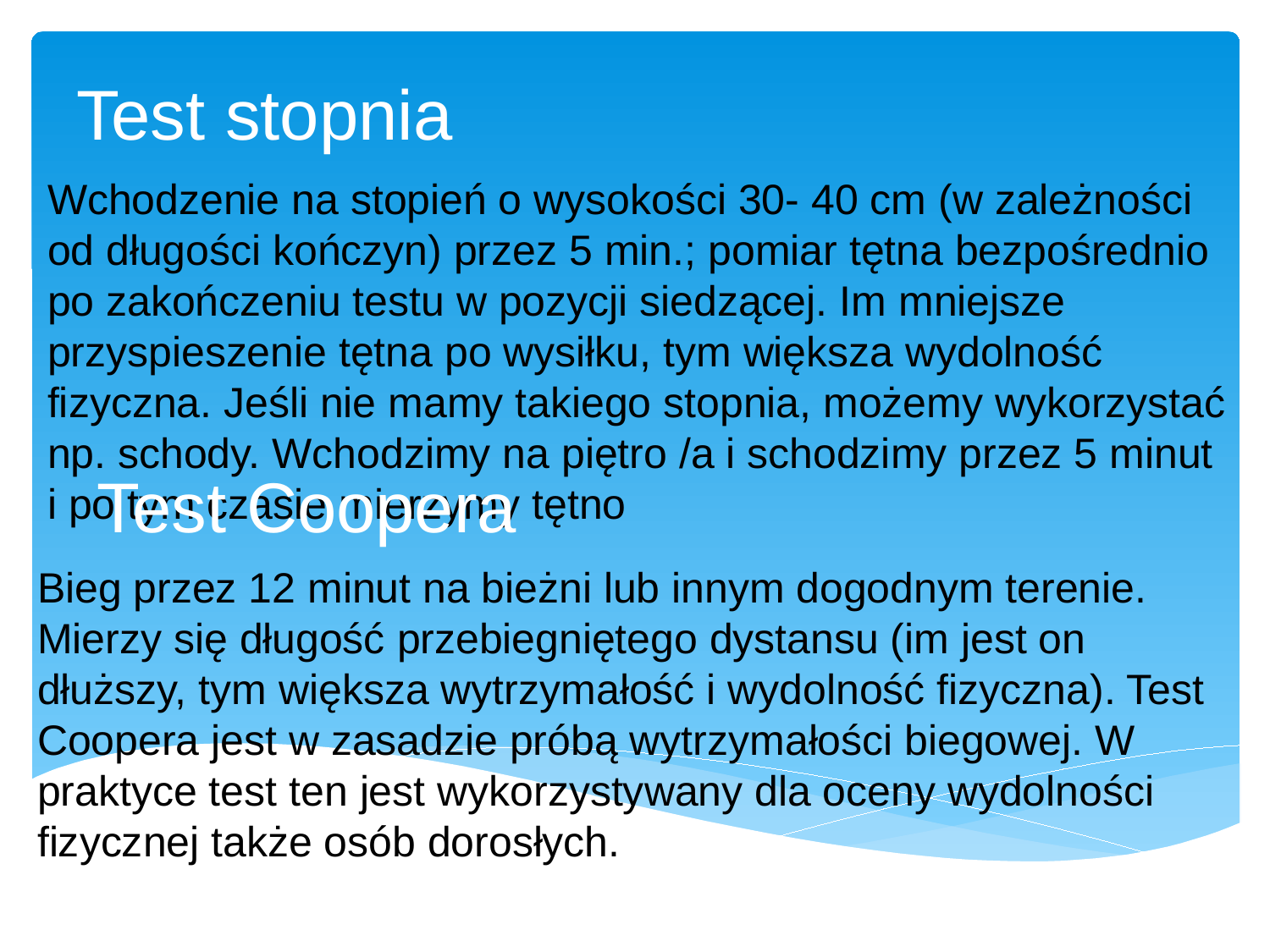

# Test stopnia
Wchodzenie na stopień o wysokości 30- 40 cm (w zależności od długości kończyn) przez 5 min.; pomiar tętna bezpośrednio po zakończeniu testu w pozycji siedzącej. Im mniejsze przyspieszenie tętna po wysiłku, tym większa wydolność fizyczna. Jeśli nie mamy takiego stopnia, możemy wykorzystać np. schody. Wchodzimy na piętro /a i schodzimy przez 5 minut i po tym czasie mierzymy tętno
Test Coopera
Bieg przez 12 minut na bieżni lub innym dogodnym terenie. Mierzy się długość przebiegniętego dystansu (im jest on dłuższy, tym większa wytrzymałość i wydolność fizyczna). Test Coopera jest w zasadzie próbą wytrzymałości biegowej. W praktyce test ten jest wykorzystywany dla oceny wydolności fizycznej także osób dorosłych.